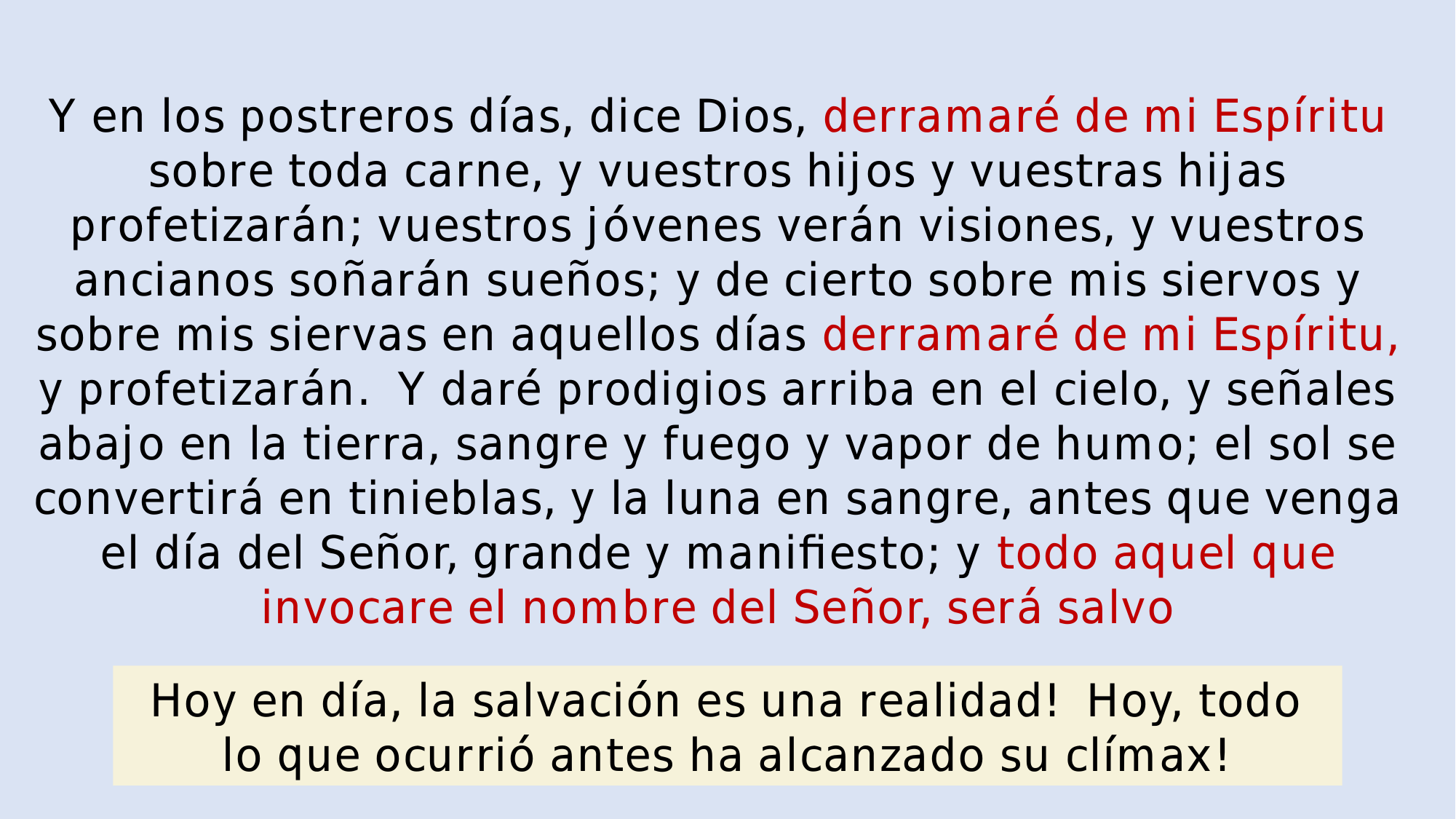

Y en los postreros días, dice Dios, derramaré de mi Espíritu sobre toda carne, y vuestros hijos y vuestras hijas profetizarán; vuestros jóvenes verán visiones, y vuestros ancianos soñarán sueños; y de cierto sobre mis siervos y sobre mis siervas en aquellos días derramaré de mi Espíritu, y profetizarán.  Y daré prodigios arriba en el cielo, y señales abajo en la tierra, sangre y fuego y vapor de humo; el sol se convertirá en tinieblas, y la luna en sangre, antes que venga el día del Señor, grande y manifiesto; y todo aquel que invocare el nombre del Señor, será salvo
Hoy en día, la salvación es una realidad!  Hoy, todo lo que ocurrió antes ha alcanzado su clímax!